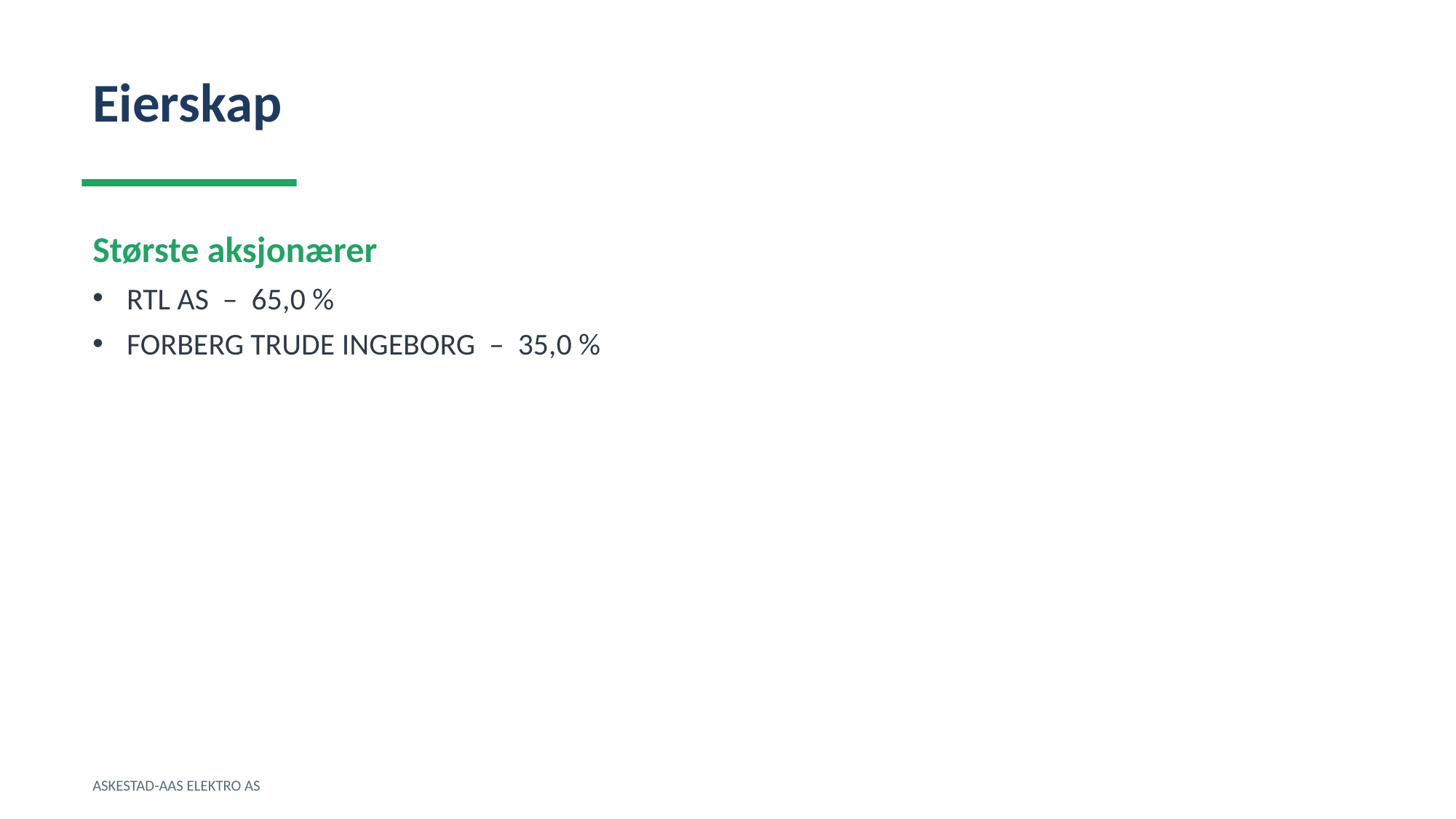

Eierskap

Største aksjonærer
RTL AS  –  65,0 %
FORBERG TRUDE INGEBORG  –  35,0 %
ASKESTAD-AAS ELEKTRO AS